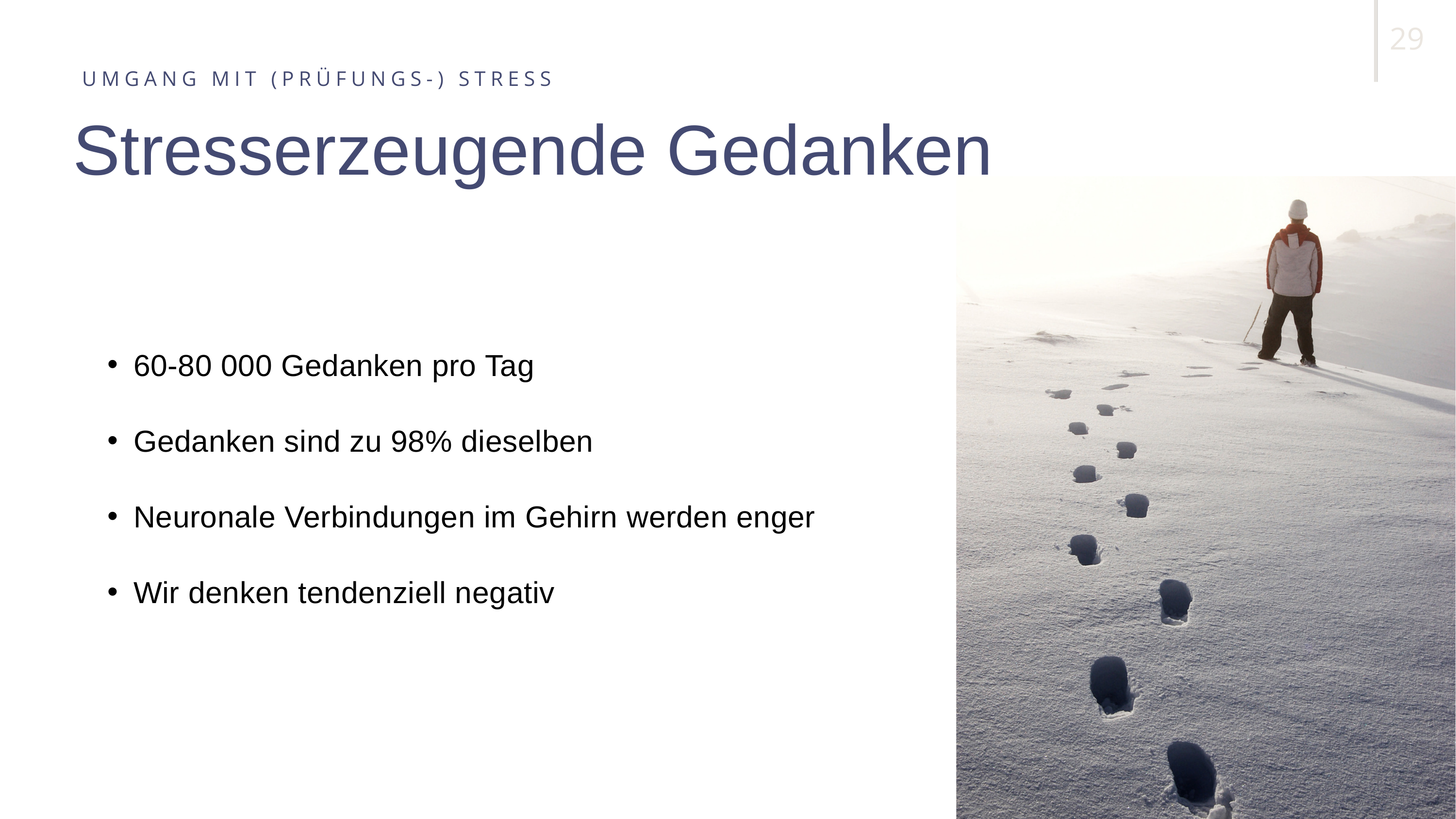

29
UMGANG MIT (PRÜFUNGS-) STRESS
Stresserzeugende Gedanken

60-80 000 Gedanken pro Tag
Gedanken sind zu 98% dieselben
Neuronale Verbindungen im Gehirn werden enger
Wir denken tendenziell negativ